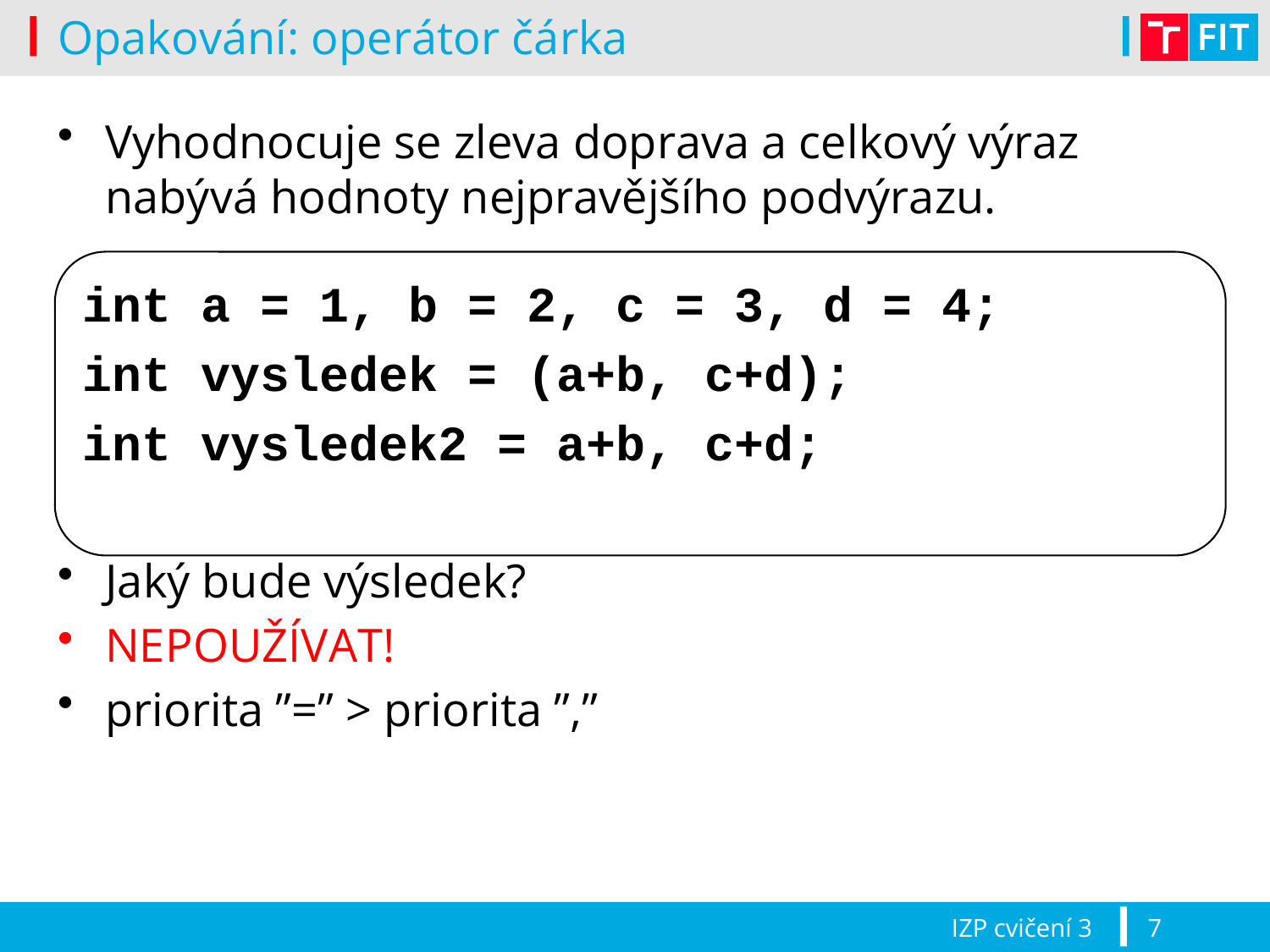

# Opakování: operátor čárka
Vyhodnocuje se zleva doprava a celkový výraz
nabývá hodnoty nejpravějšího podvýrazu.

Jaký bude výsledek?
NEPOUŽÍVAT!
priorita ”=” > priorita ”,”

int a = 1, b = 2, c = 3, d = 4;
int vysledek = (a+b, c+d);
int vysledek2 = a+b, c+d;

IZP cvičení 3
7